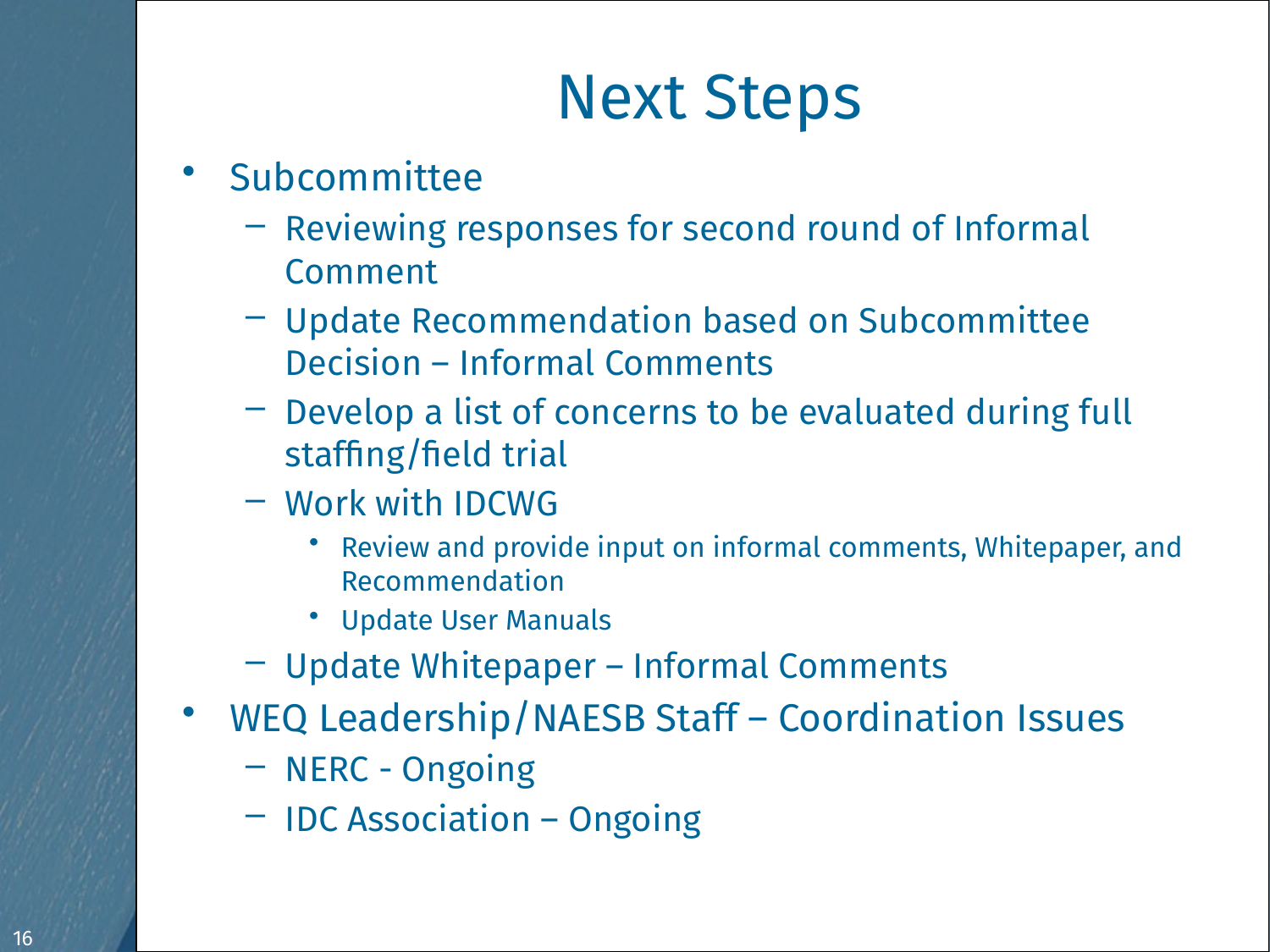

# Next Steps
Subcommittee
Reviewing responses for second round of Informal Comment
Update Recommendation based on Subcommittee Decision – Informal Comments
Develop a list of concerns to be evaluated during full staffing/field trial
Work with IDCWG
Review and provide input on informal comments, Whitepaper, and Recommendation
Update User Manuals
Update Whitepaper – Informal Comments
WEQ Leadership/NAESB Staff – Coordination Issues
NERC - Ongoing
IDC Association – Ongoing

16
16
Free Template from www.brainybetty.com